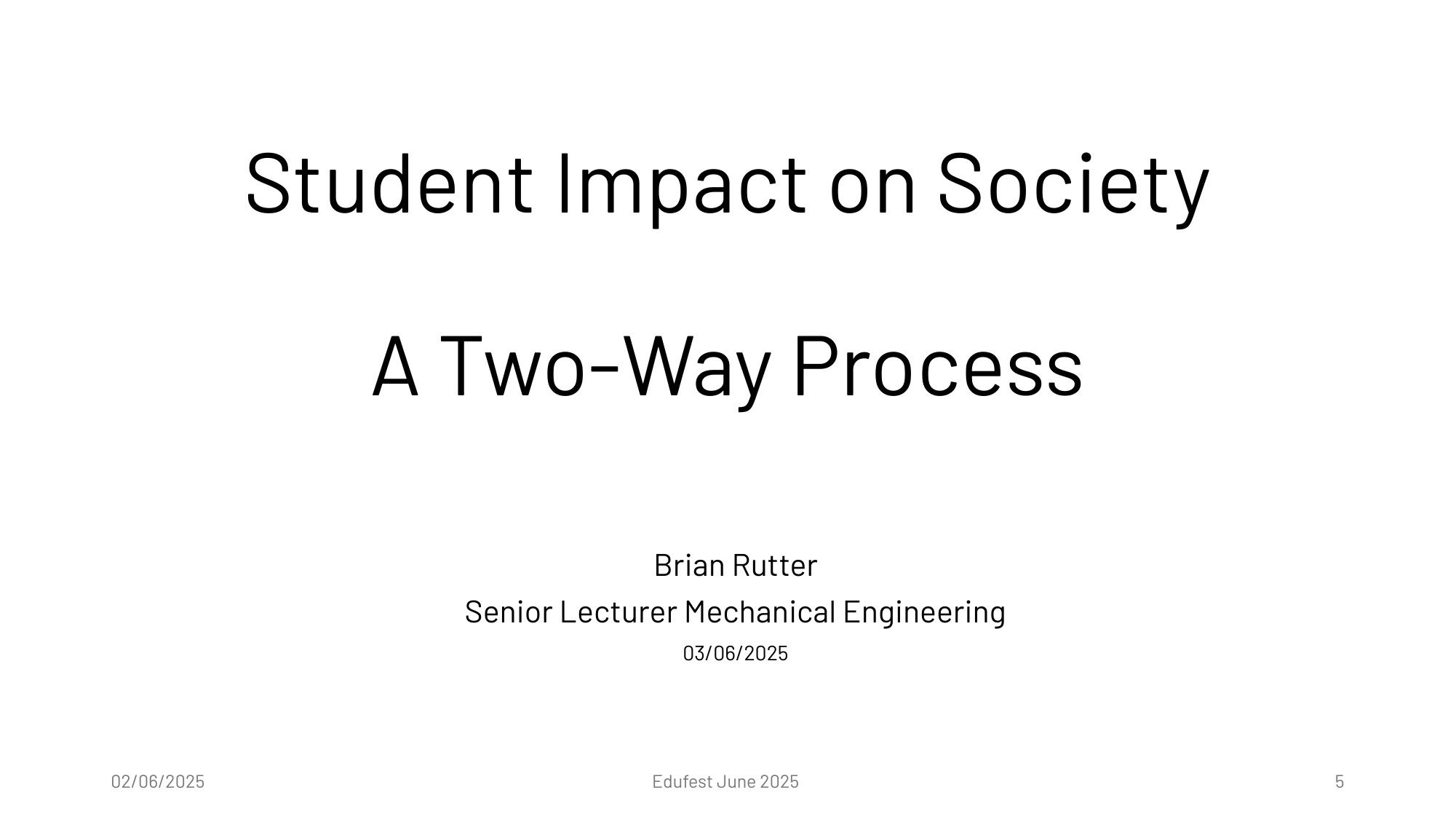

# Student Impact on Society A Two-Way Process
Brian Rutter
Senior Lecturer Mechanical Engineering
03/06/2025
02/06/2025
Edufest June 2025
5